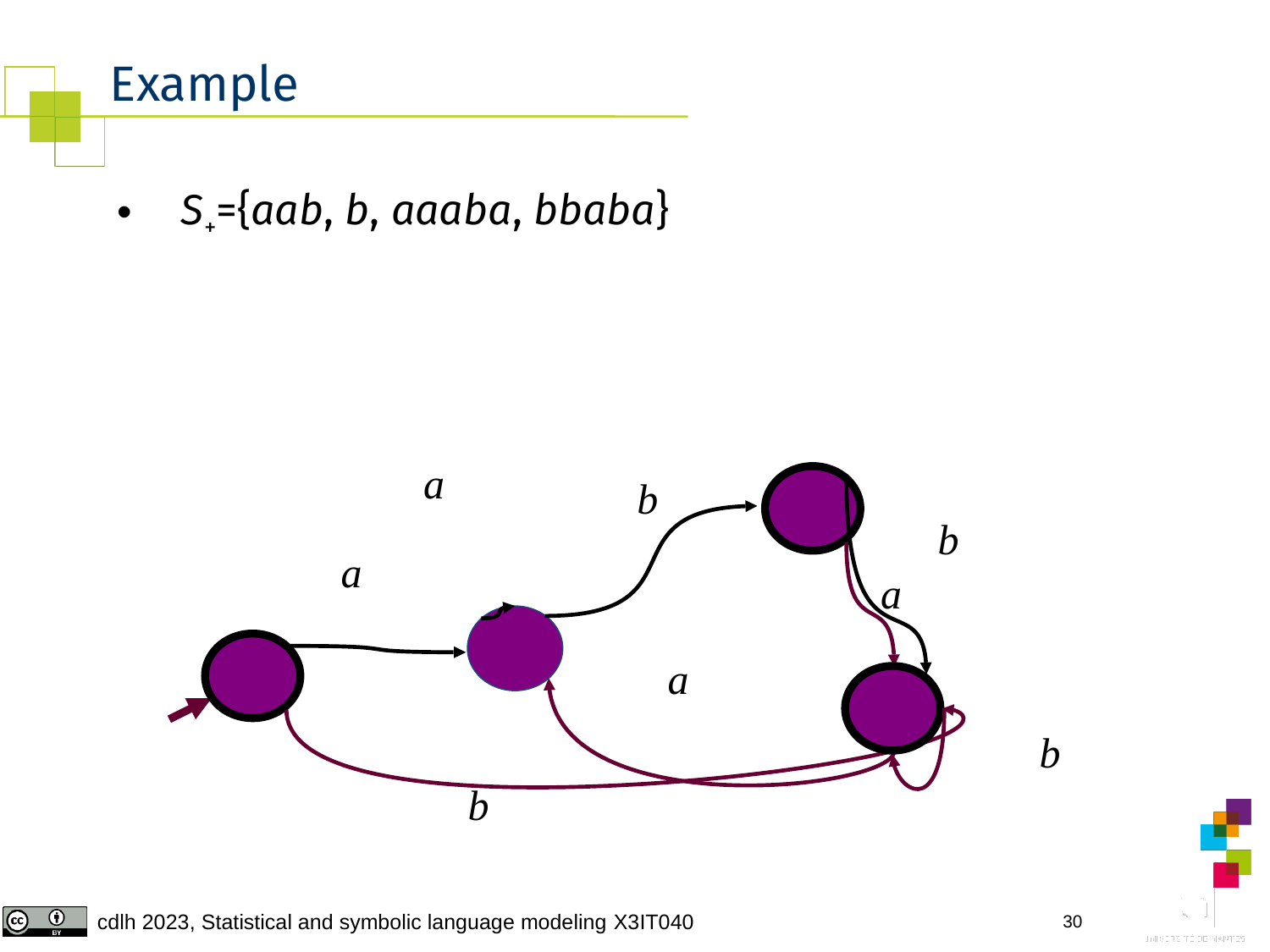

# Example
S+={aab, b, aaaba, bbaba}

a
b

b
a
a

a

b
b
30